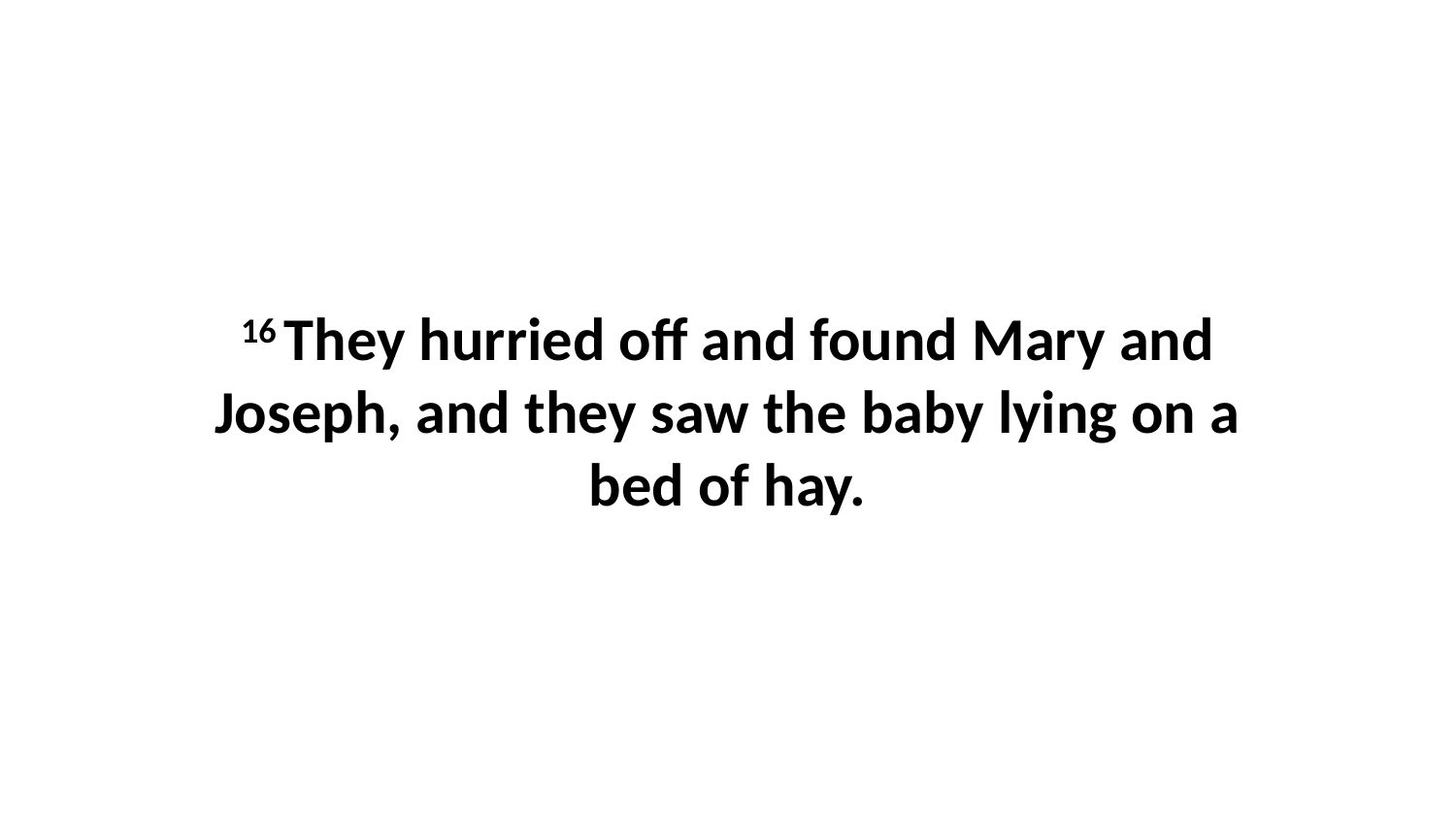

16 They hurried off and found Mary and Joseph, and they saw the baby lying on a bed of hay.